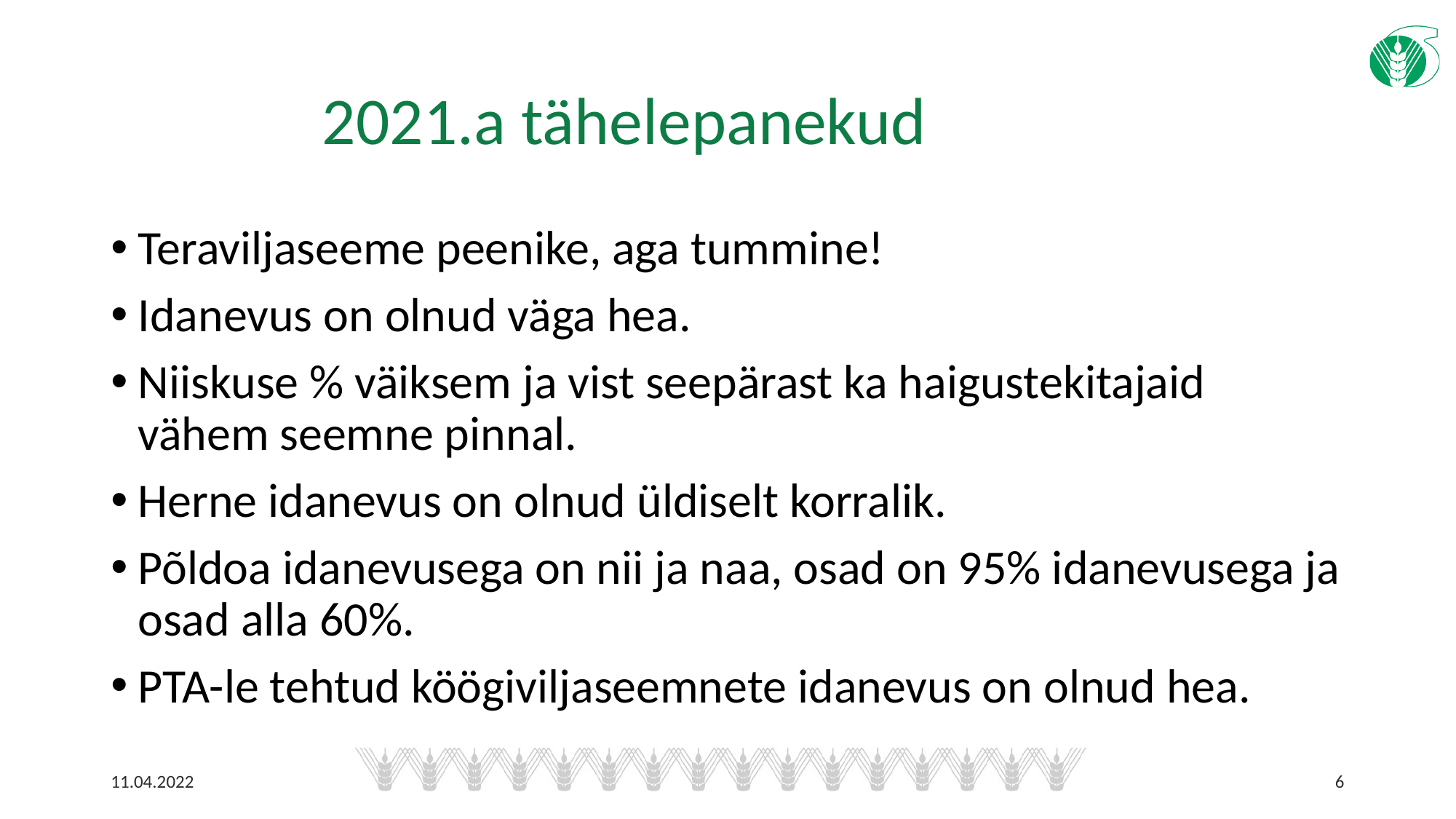

# 2021.a tähelepanekud
Teraviljaseeme peenike, aga tummine!
Idanevus on olnud väga hea.
Niiskuse % väiksem ja vist seepärast ka haigustekitajaid vähem seemne pinnal.
Herne idanevus on olnud üldiselt korralik.
Põldoa idanevusega on nii ja naa, osad on 95% idanevusega ja osad alla 60%.
PTA-le tehtud köögiviljaseemnete idanevus on olnud hea.

11.04.2022
6